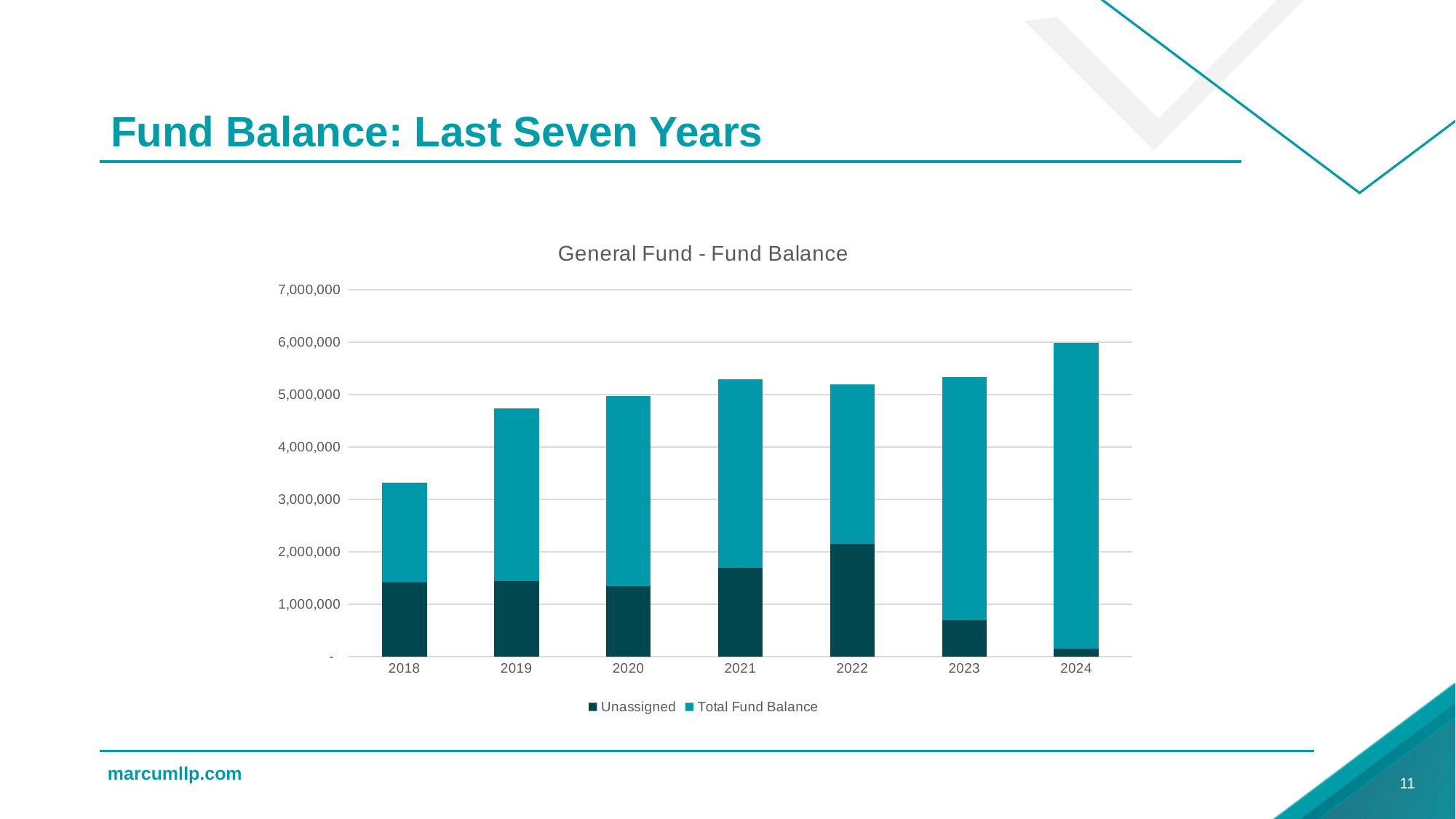

# Fund Balance: Last Seven Years

U.S. Presence

### Chart: General Fund - Fund Balance

| Category | Unassigned | Total Fund Balance |
|---|---|---|
| 2018 | 1414706.0 | 1899616.0 |
| 2019 | 1444138.0 | 3296719.0 |
| 2020 | 1341890.0 | 3624637.0 |
| 2021 | 1690388.0 | 3594554.0 |
| 2022 | 2155293.0 | 3031877.0 |
| 2023 | 685262.0 | 4645565.0 |
| 2024 | 146152.0 | 5844162.0 |
Peer Reviewed
11